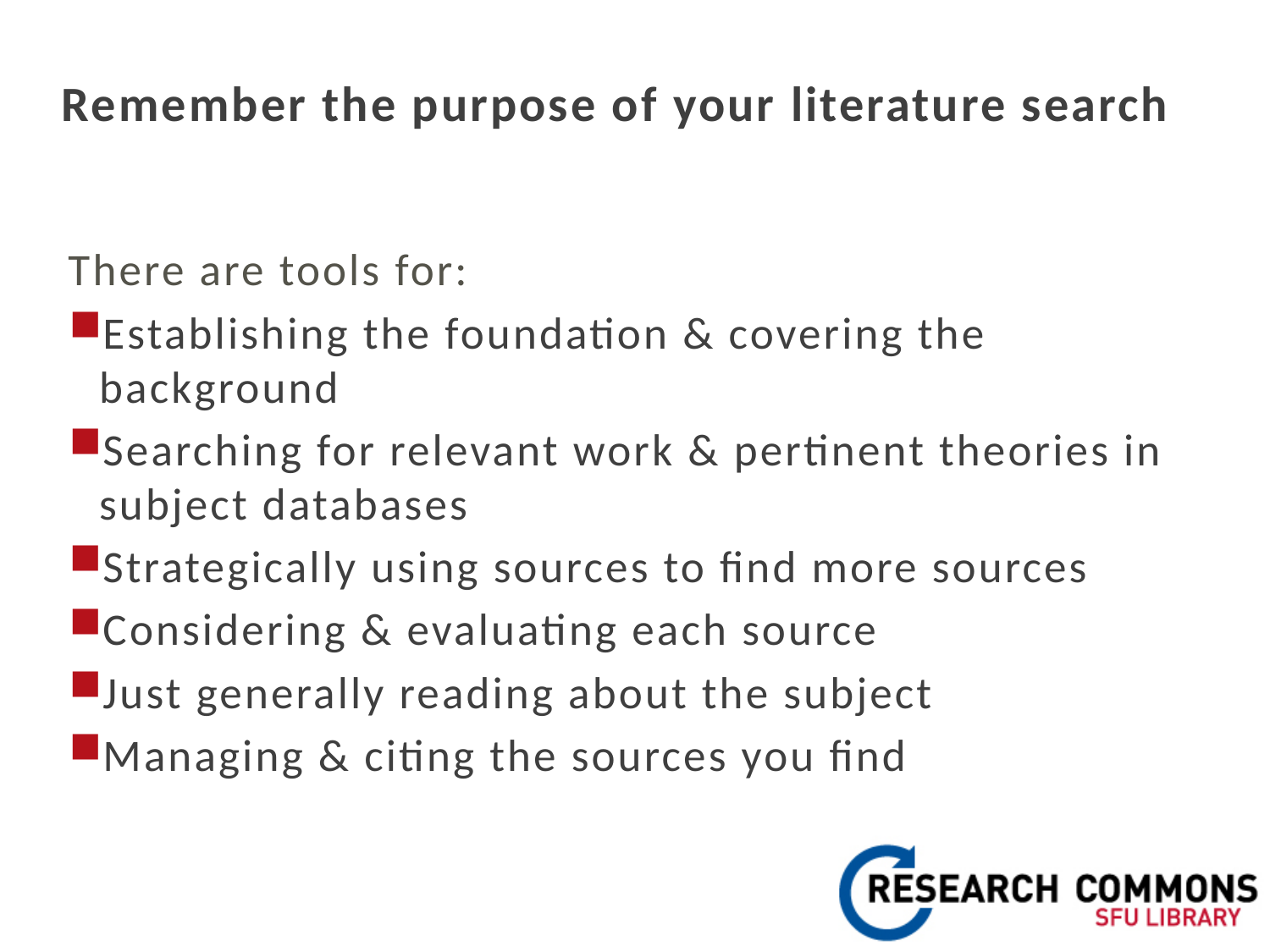

# Remember the purpose of your literature search

There are tools for:
Establishing the foundation & covering the background
Searching for relevant work & pertinent theories in subject databases
Strategically using sources to find more sources
Considering & evaluating each source
Just generally reading about the subject
Managing & citing the sources you find